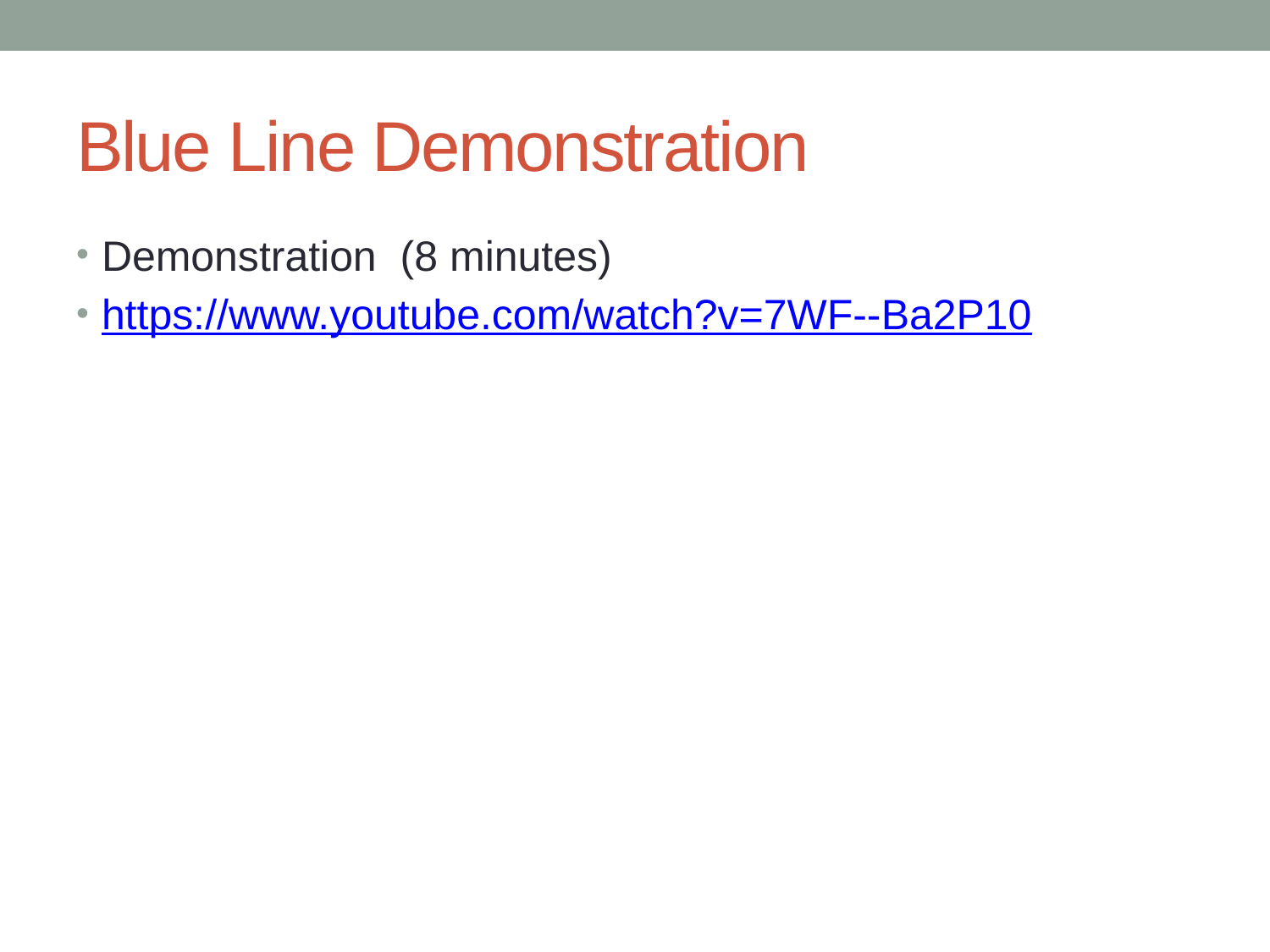

# Blue Line Demonstration
Demonstration  (8 minutes)
https://www.youtube.com/watch?v=7WF--Ba2P10